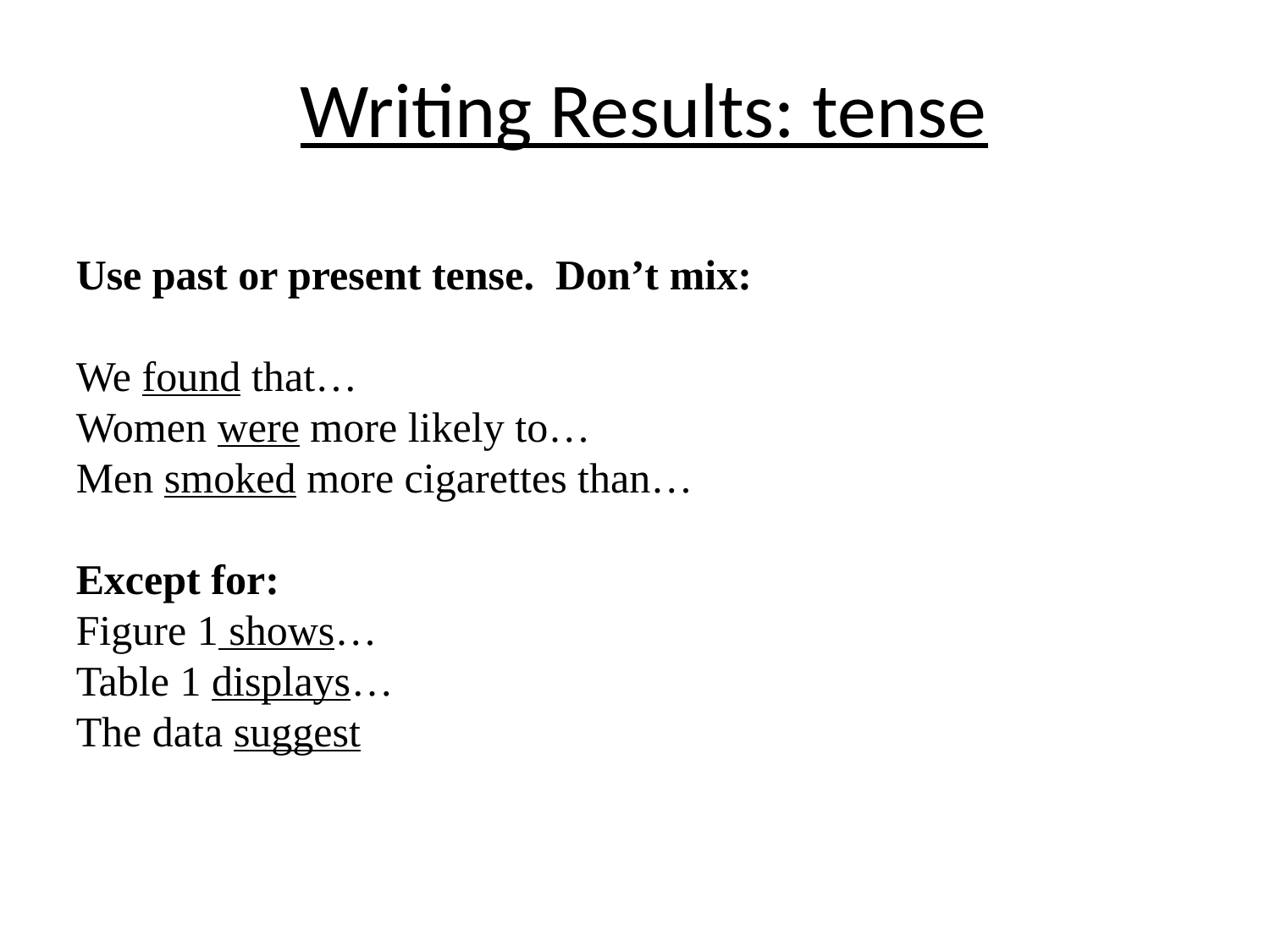

# Writing Results: tense

Use past or present tense.  Don’t mix:

We found that…
Women were more likely to…
Men smoked more cigarettes than…

Except for:
Figure 1 shows…
Table 1 displays…
The data suggest